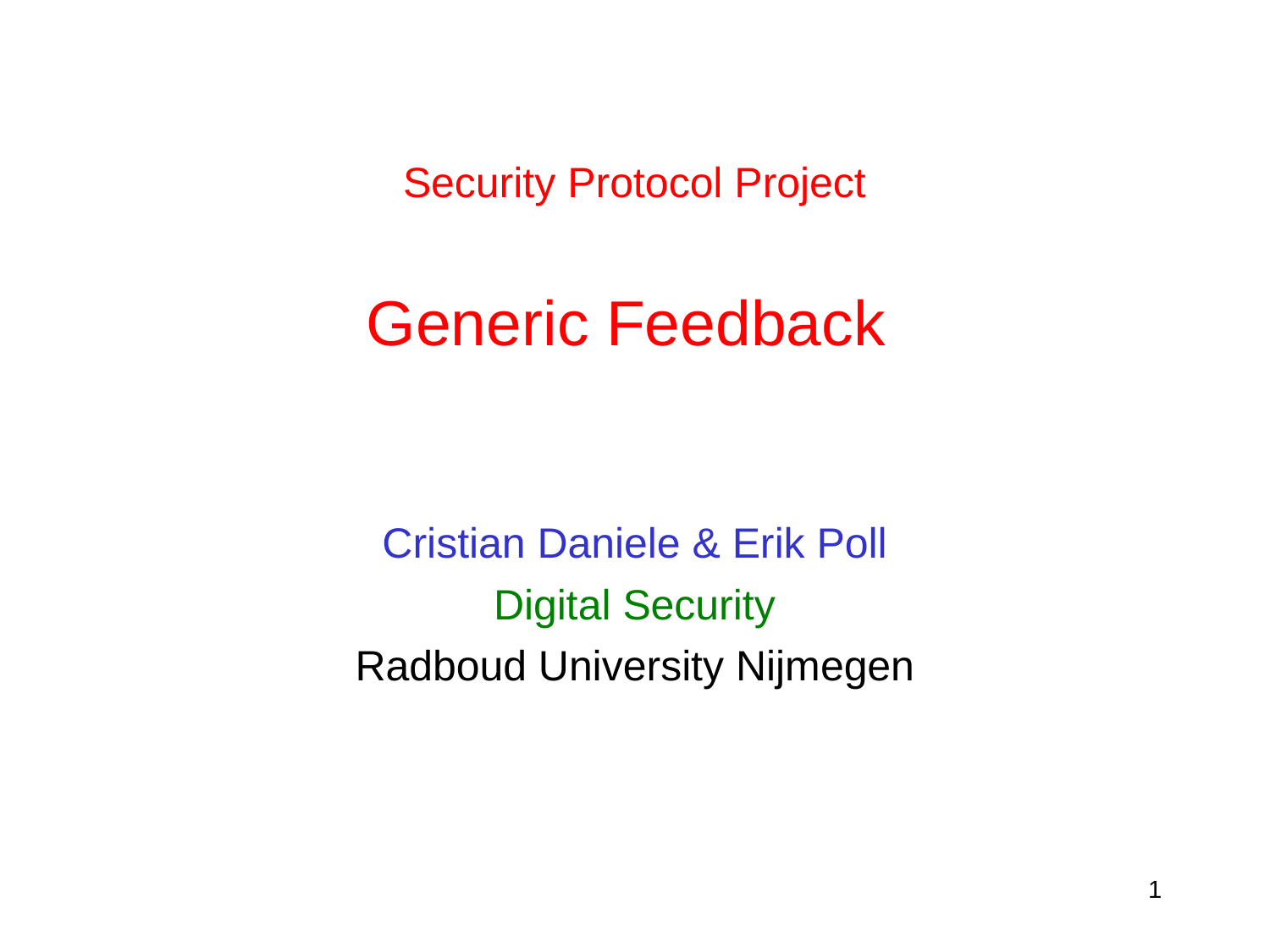

# Security Protocol Project Generic Feedback
Cristian Daniele & Erik Poll
Digital Security
Radboud University Nijmegen

1